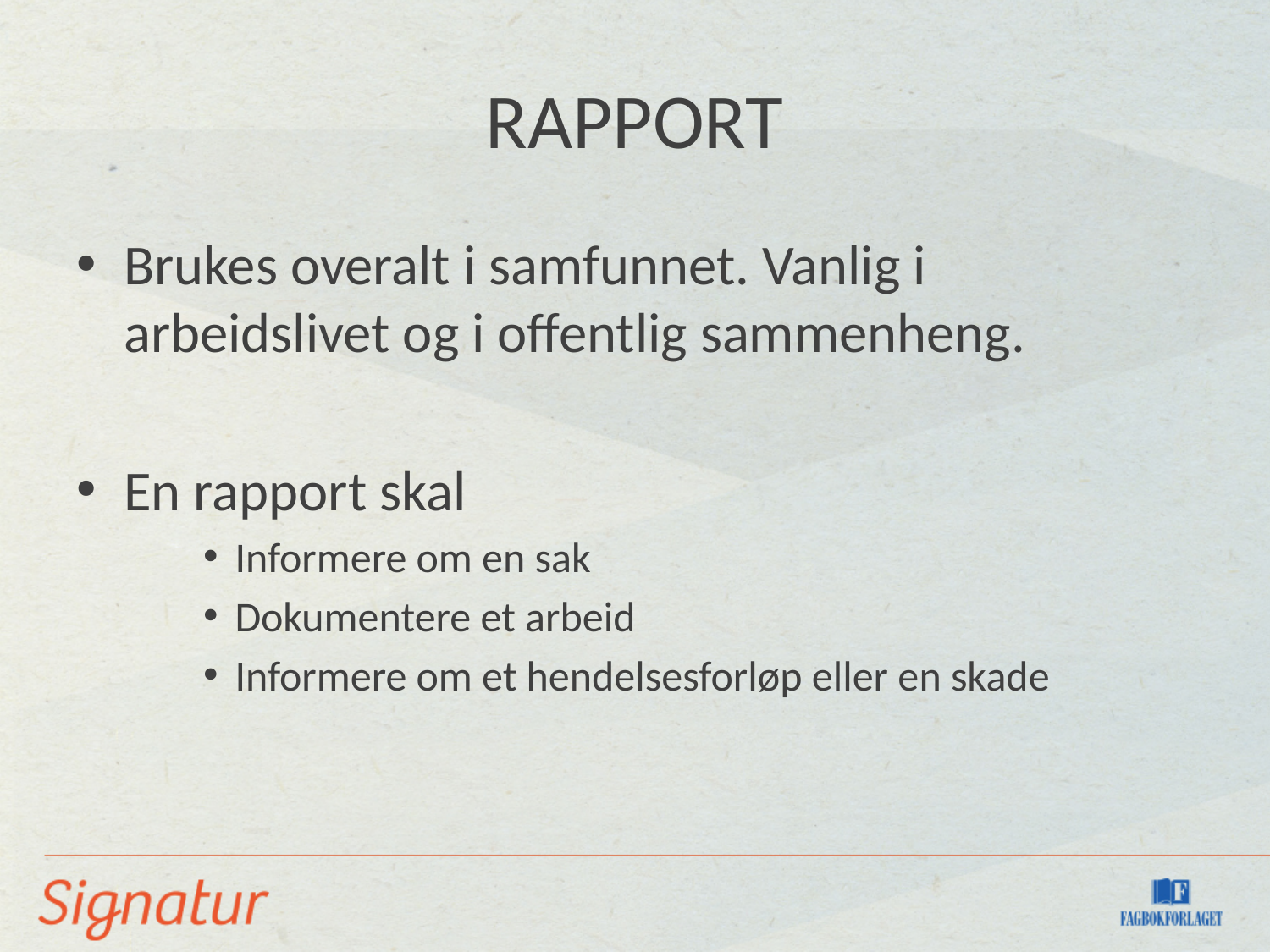

# RAPPORT
Brukes overalt i samfunnet. Vanlig i arbeidslivet og i offentlig sammenheng.

En rapport skal
Informere om en sak
Dokumentere et arbeid
Informere om et hendelsesforløp eller en skade